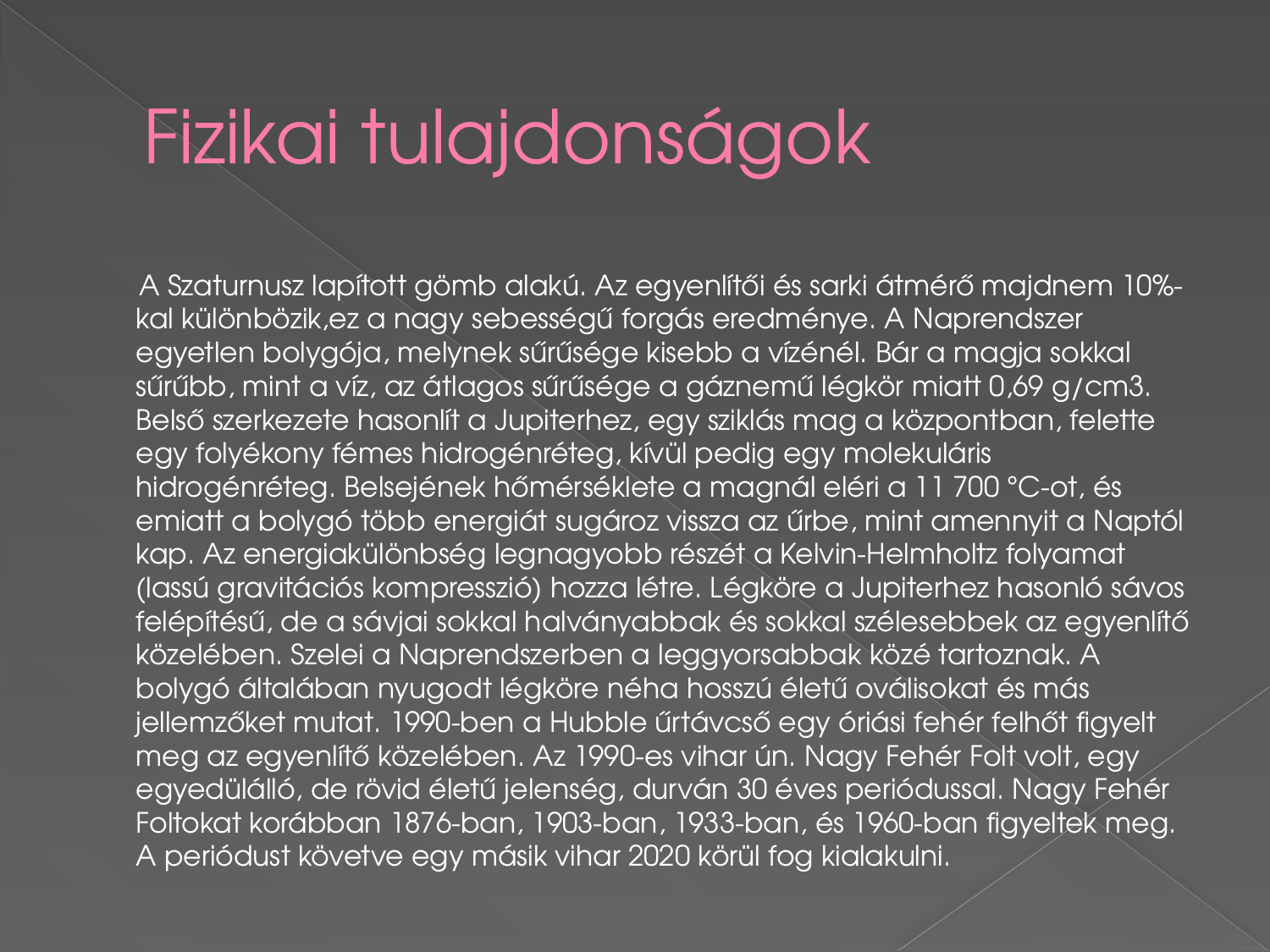

# Fizikai tulajdonságok
       A Szaturnusz lapított gömb alakú. Az egyenlítői és sarki átmérő majdnem 10%-kal különbözik,ez a nagy sebességű forgás eredménye. A Naprendszer egyetlen bolygója, melynek sűrűsége kisebb a vízénél. Bár a magja sokkal sűrűbb, mint a víz, az átlagos sűrűsége a gáznemű légkör miatt 0,69 g/cm3. Belső szerkezete hasonlít a Jupiterhez, egy sziklás mag a központban, felette egy folyékony fémes hidrogénréteg, kívül pedig egy molekuláris hidrogénréteg. Belsejének hőmérséklete a magnál eléri a 11 700 °C-ot, és emiatt a bolygó több energiát sugároz vissza az űrbe, mint amennyit a Naptól kap. Az energiakülönbség legnagyobb részét a Kelvin-Helmholtz folyamat (lassú gravitációs kompresszió) hozza létre. Légköre a Jupiterhez hasonló sávos felépítésű, de a sávjai sokkal halványabbak és sokkal szélesebbek az egyenlítő közelében. Szelei a Naprendszerben a leggyorsabbak közé tartoznak. A bolygó általában nyugodt légköre néha hosszú életű oválisokat és más jellemzőket mutat. 1990-ben a Hubble űrtávcső egy óriási fehér felhőt figyelt meg az egyenlítő közelében. Az 1990-es vihar ún. Nagy Fehér Folt volt, egy egyedülálló, de rövid életű jelenség, durván 30 éves periódussal. Nagy Fehér Foltokat korábban 1876-ban, 1903-ban, 1933-ban, és 1960-ban figyeltek meg. A periódust követve egy másik vihar 2020 körül fog kialakulni.